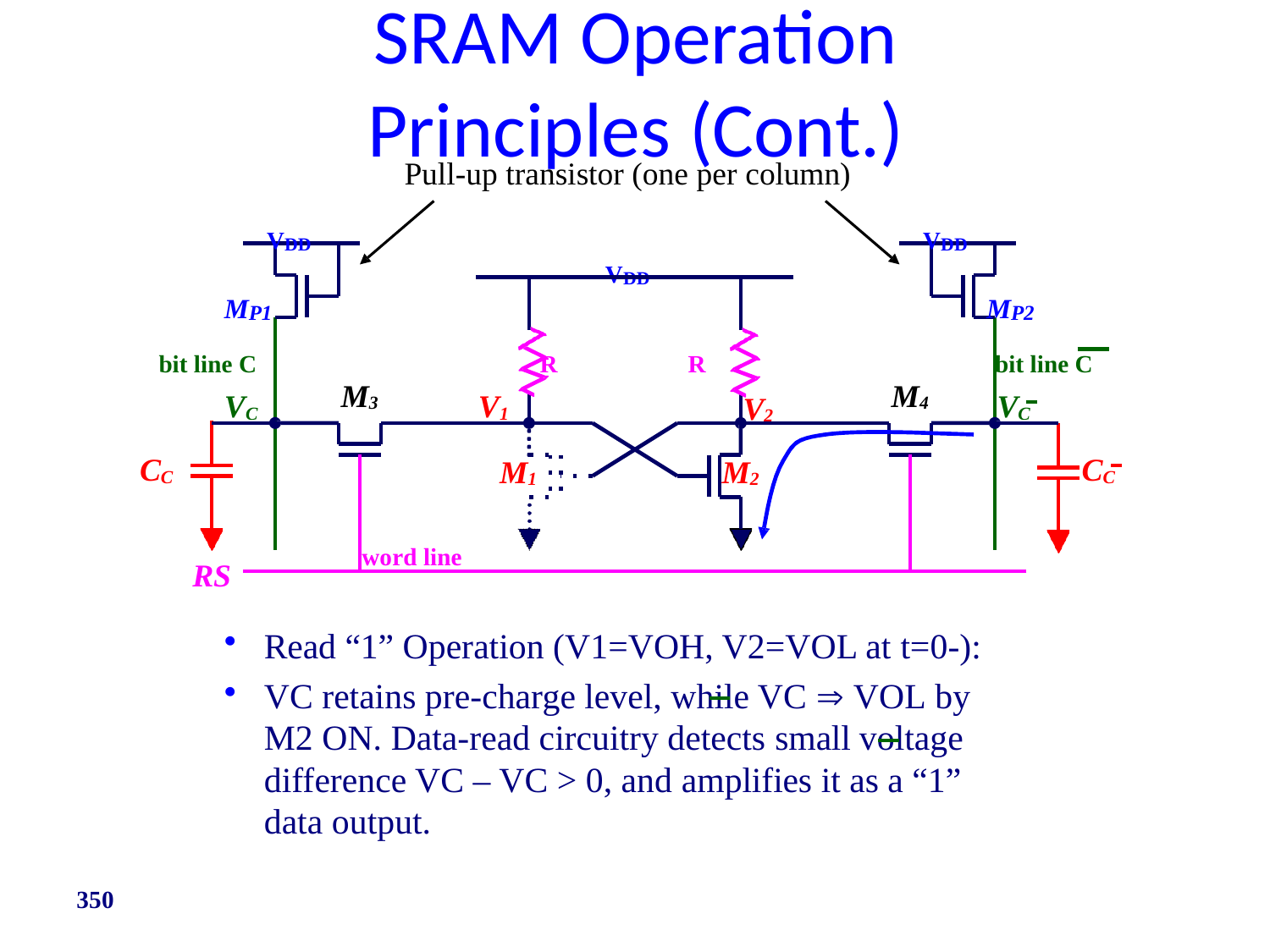

# SRAM Operation Principles (Cont.)
Pull-up transistor (one per column)

VDD
VDD
VDD

MP1
MP2

bit line C
R
R
bit line C

M3
M4
VC
V1
VC
V2

CC
CC
M1
M2

word line
RS

Read “1” Operation (V1=VOH, V2=VOL at t=0-):
VC retains pre-charge level, while VC ⇒ VOL by  M2 ON. Data-read circuitry detects small voltage  difference VC – VC > 0, and amplifies it as a “1”  data output.

350